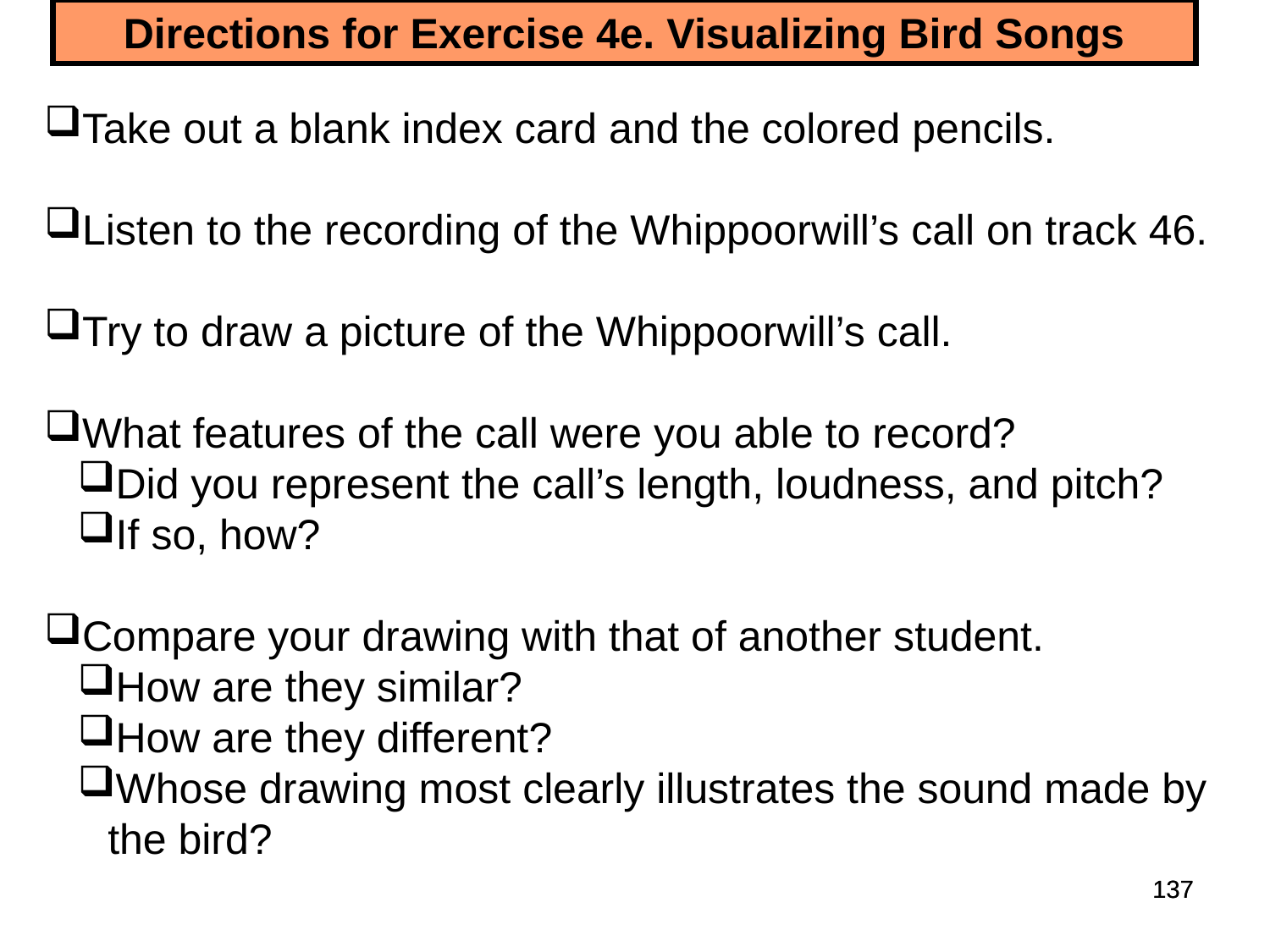

# Directions for Exercise 4e. Visualizing Bird Songs
Take out a blank index card and the colored pencils.

Listen to the recording of the Whippoorwill’s call on track 46.

Try to draw a picture of the Whippoorwill’s call.

What features of the call were you able to record?
Did you represent the call’s length, loudness, and pitch?
If so, how?

Compare your drawing with that of another student.
How are they similar?
How are they different?
Whose drawing most clearly illustrates the sound made by the bird?
137
137